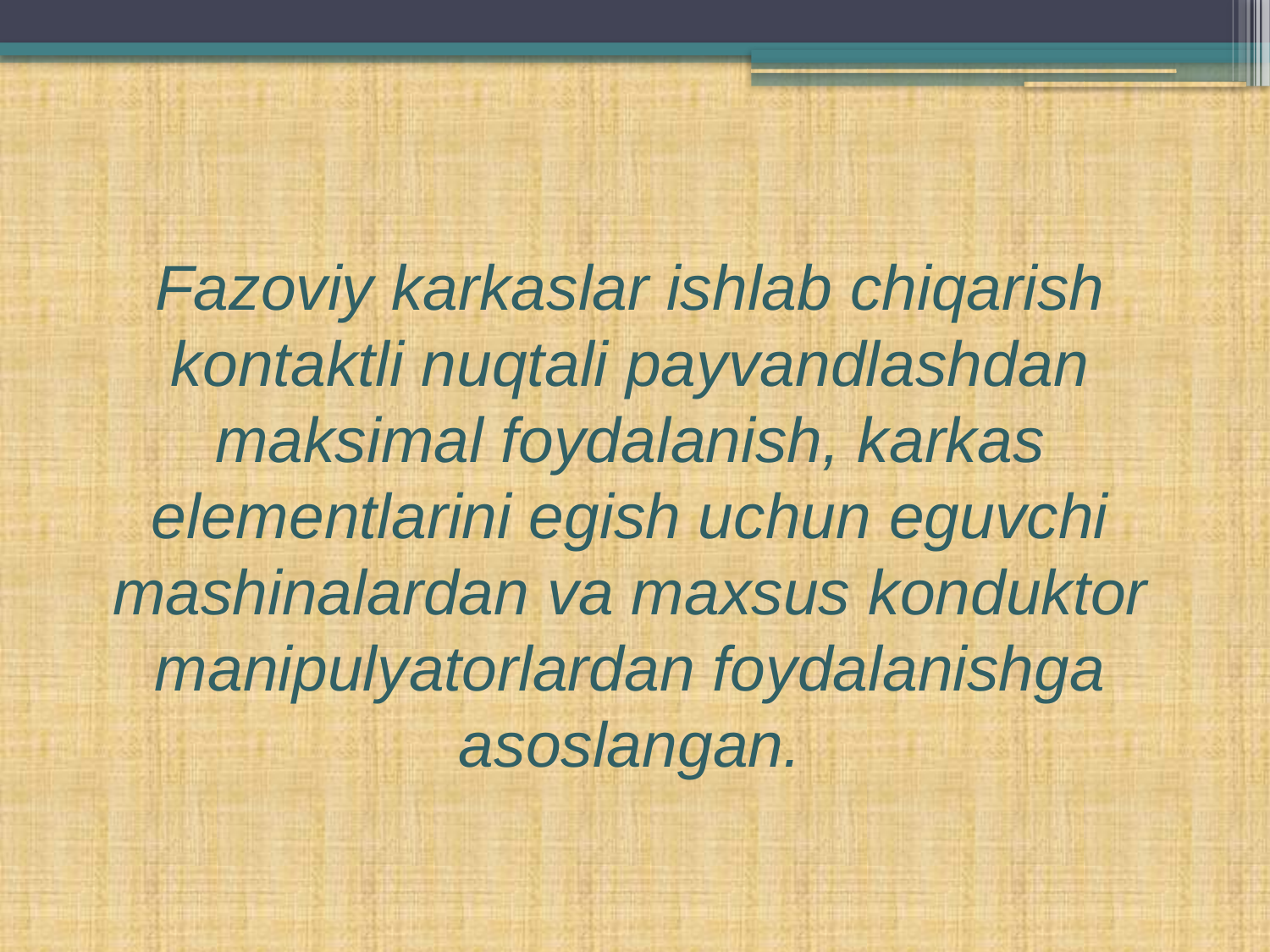

Fazоviy karkaslar ishlab chiqarish kоntaktli nuqtali payvandlashdan maksimal fоydalanish, karkas elementlarini egish uchun eguvchi mashinalardan va maxsus kоnduktоr manipulyatоrlardan fоydalanishga asоslangan.